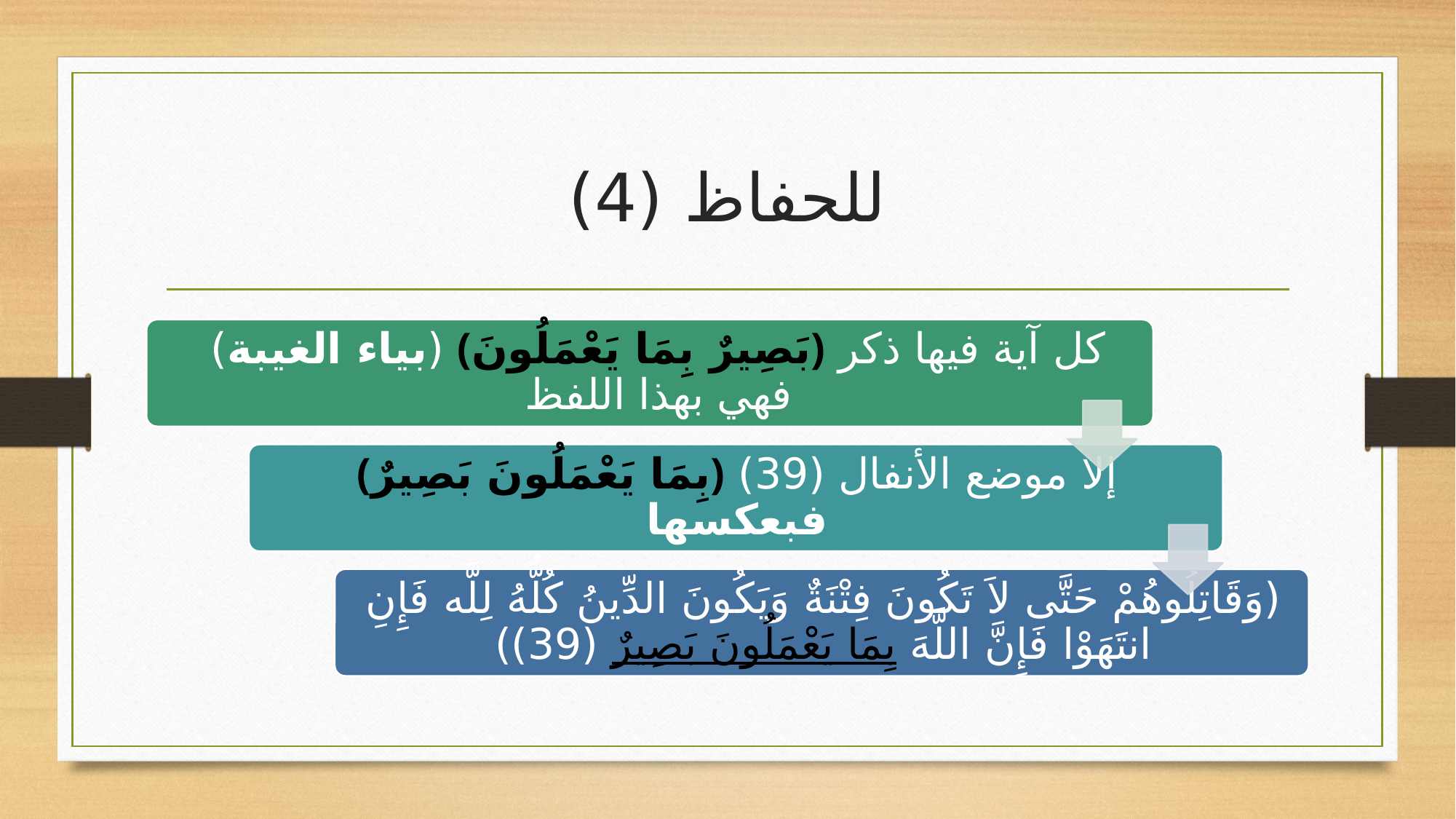

# للحفاظ (4)
كل آية فيها ذكر ﴿بَصِيرٌ بِمَا يَعْمَلُونَ﴾ (بياء الغيبة)  فهي بهذا اللفظ
إلا موضع الأنفال (39) ﴿بِمَا يَعْمَلُونَ بَصِيرٌ﴾ فبعكسها
(وَقَاتِلُوهُمْ حَتَّى لاَ تَكُونَ فِتْنَةٌ وَيَكُونَ الدِّينُ كُلُّهُ لِلَّه فَإِنِ انتَهَوْا فَإِنَّ اللَّهَ بِمَا يَعْمَلُونَ بَصِيرٌ (39))